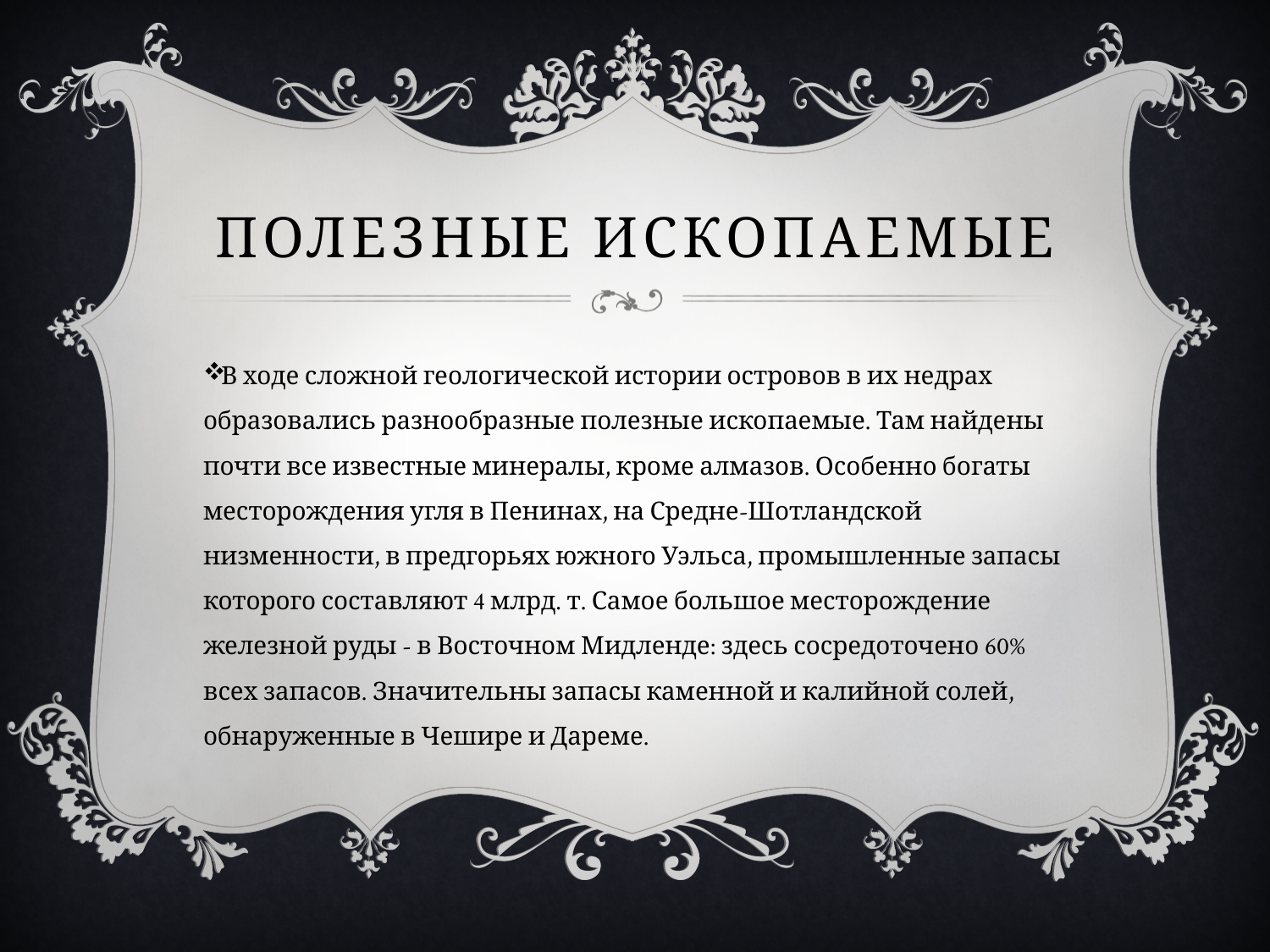

# ПОЛЕЗНЫЕ ИСКОПАЕМЫЕ
В ходе сложной геологической истории островов в их недрах образовались разнообразные полезные ископаемые. Там найдены почти все известные минералы, кроме алмазов. Особенно богаты месторождения угля в Пенинах, на Средне-Шотландской низменности, в предгорьях южного Уэльса, промышленные запасы которого составляют 4 млрд. т. Самое большое месторождение железной руды - в Восточном Мидленде: здесь сосредоточено 60% всех запасов. Значительны запасы каменной и калийной солей, обнаруженные в Чешире и Дареме.